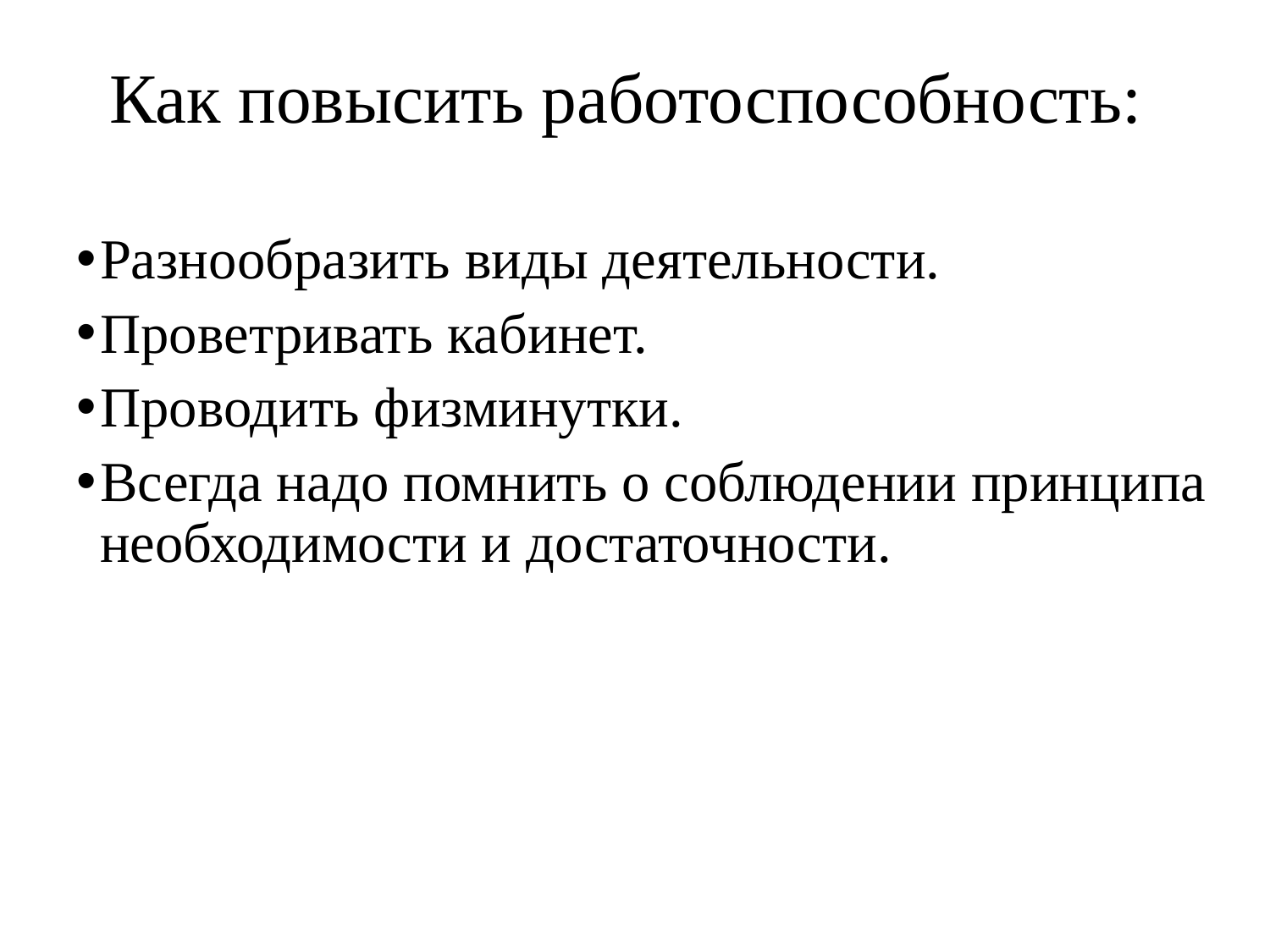

# Как повысить работоспособность:

Разнообразить виды деятельности.
Проветривать кабинет.
Проводить физминутки.
Всегда надо помнить о соблюдении принципа необходимости и достаточности.